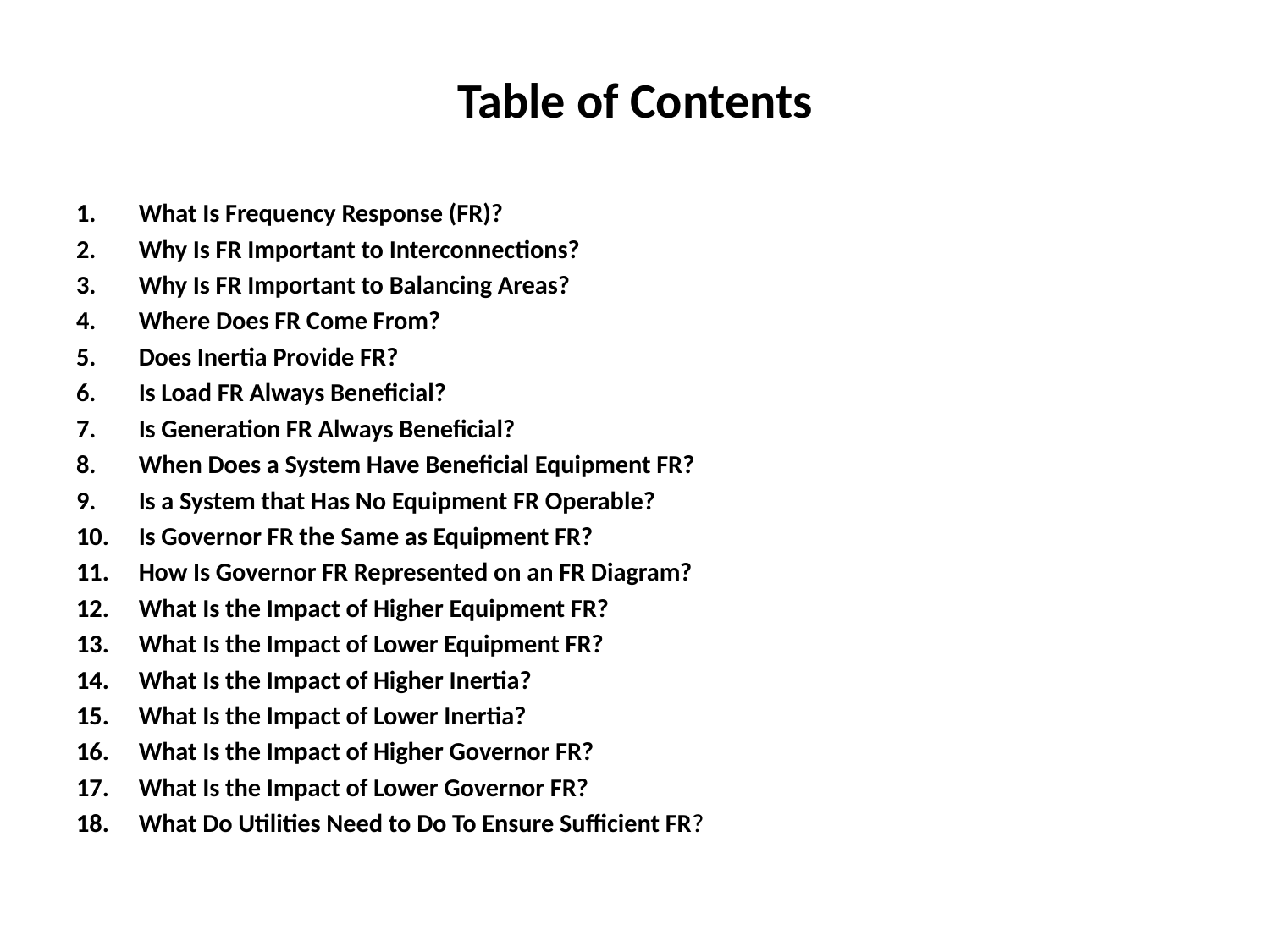

# Table of Contents
What Is Frequency Response (FR)?
Why Is FR Important to Interconnections?
Why Is FR Important to Balancing Areas?
Where Does FR Come From?
Does Inertia Provide FR?
Is Load FR Always Beneficial?
Is Generation FR Always Beneficial?
When Does a System Have Beneficial Equipment FR?
Is a System that Has No Equipment FR Operable?
Is Governor FR the Same as Equipment FR?
How Is Governor FR Represented on an FR Diagram?
What Is the Impact of Higher Equipment FR?
What Is the Impact of Lower Equipment FR?
What Is the Impact of Higher Inertia?
What Is the Impact of Lower Inertia?
What Is the Impact of Higher Governor FR?
What Is the Impact of Lower Governor FR?
What Do Utilities Need to Do To Ensure Sufficient FR?